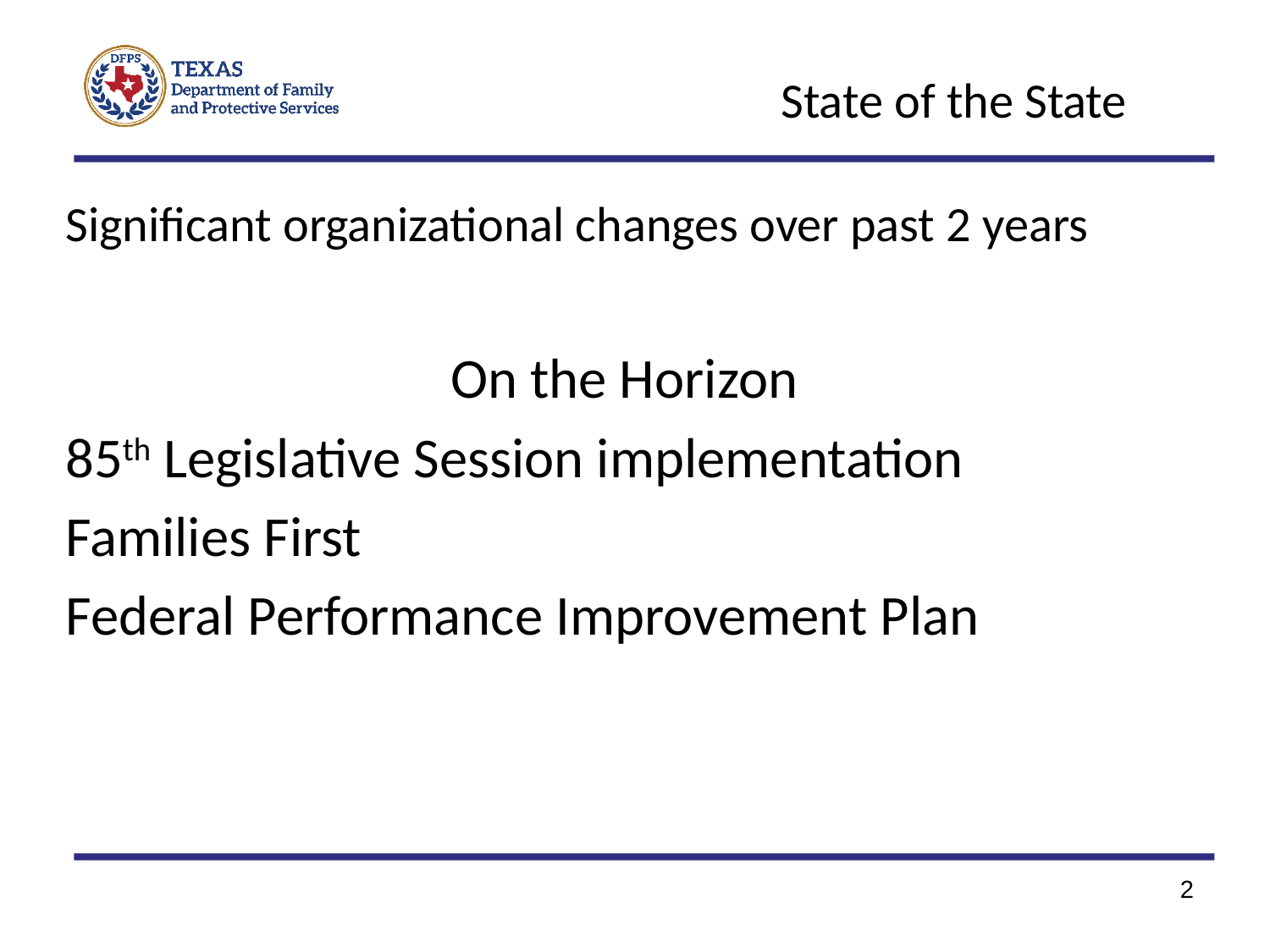

# State of the State
Significant organizational changes over past 2 years

On the Horizon
85th Legislative Session implementation
Families First
Federal Performance Improvement Plan
2